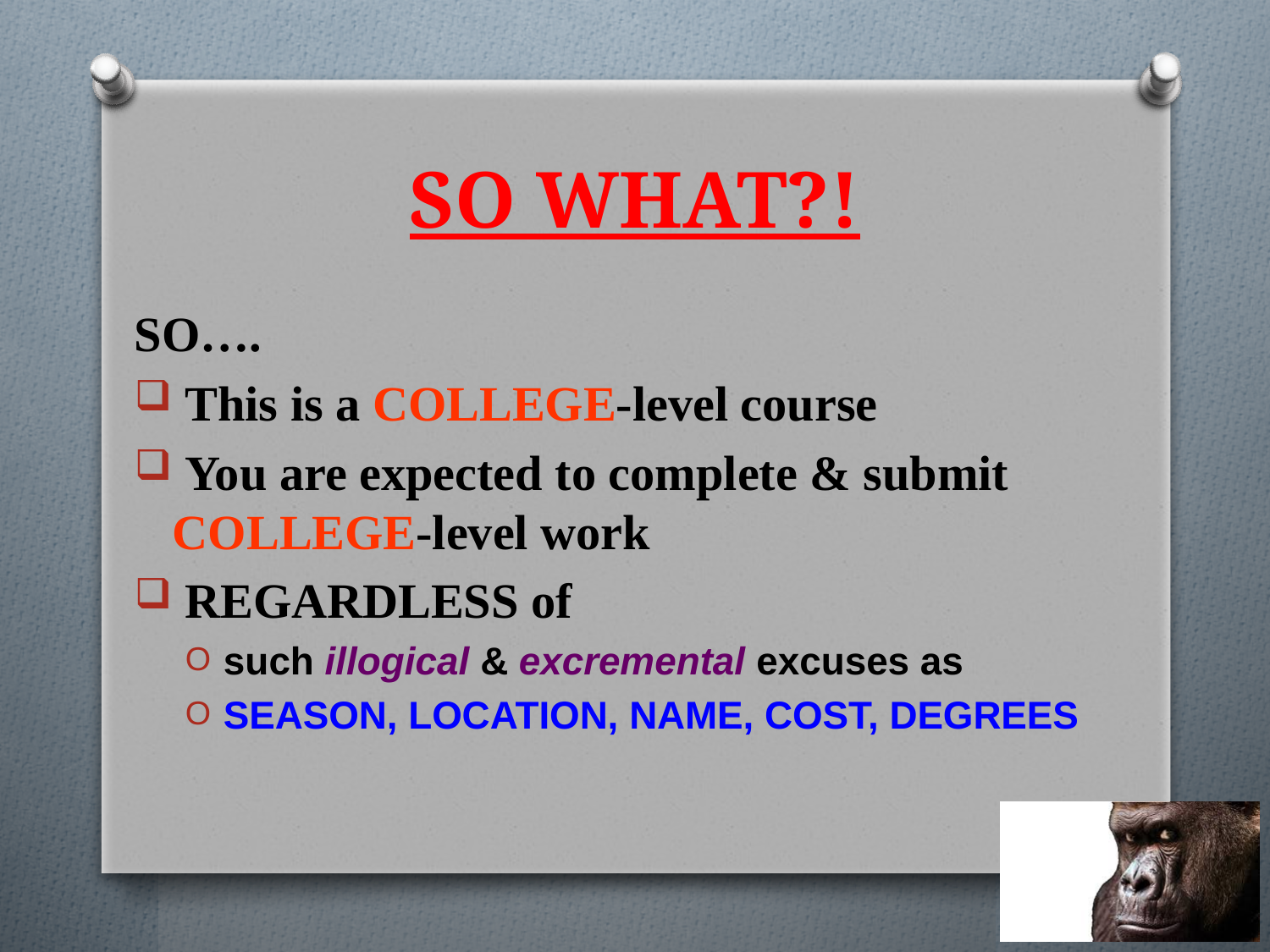

# SO WHAT?!
SO….
 This is a COLLEGE-level course
 You are expected to complete & submit COLLEGE-level work
 REGARDLESS of
such illogical & excremental excuses as
SEASON, LOCATION, NAME, COST, DEGREES